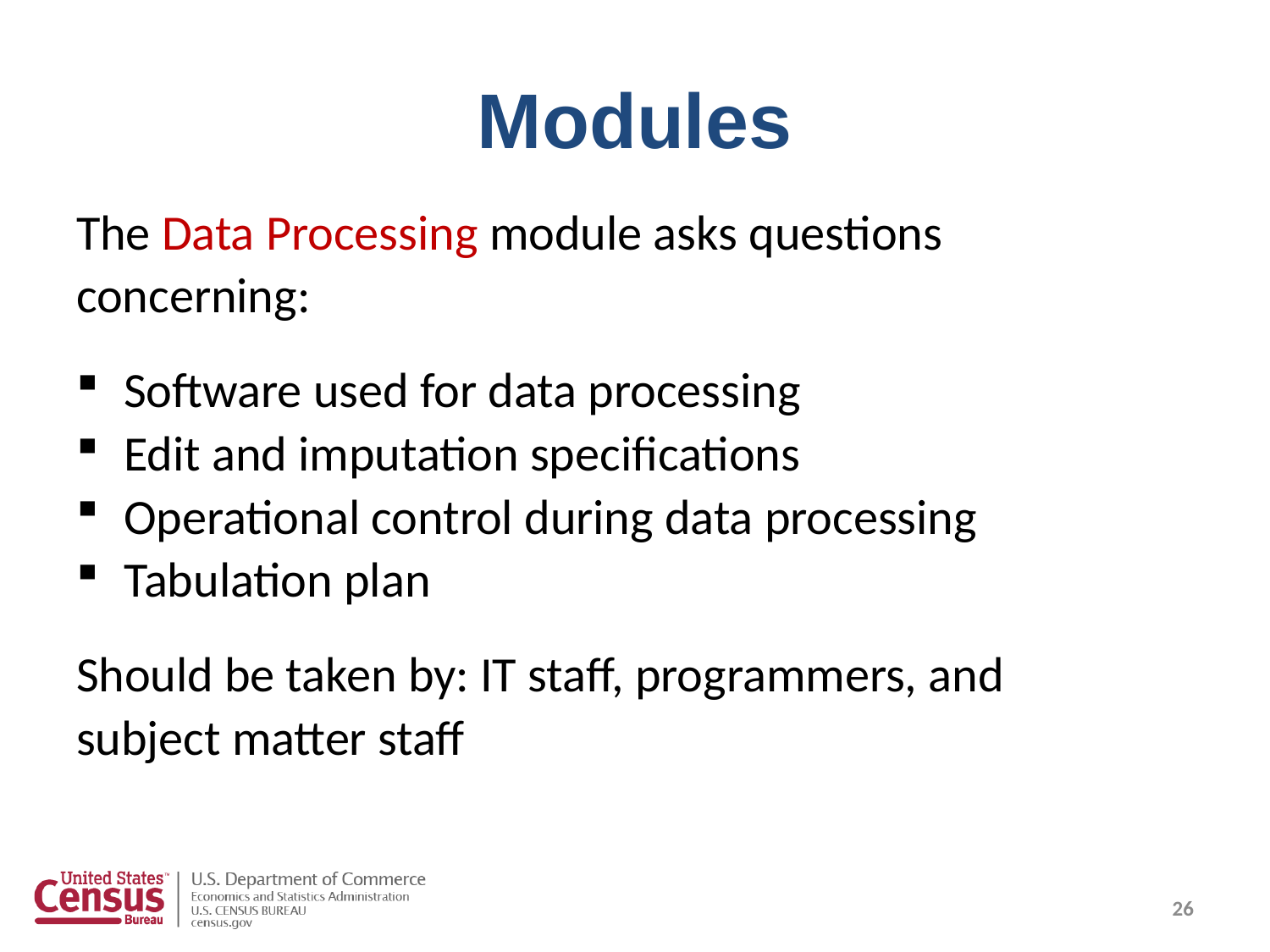

# Modules
The Data Processing module asks questions
concerning:

Software used for data processing
Edit and imputation specifications
Operational control during data processing
Tabulation plan

Should be taken by: IT staff, programmers, and
subject matter staff
26